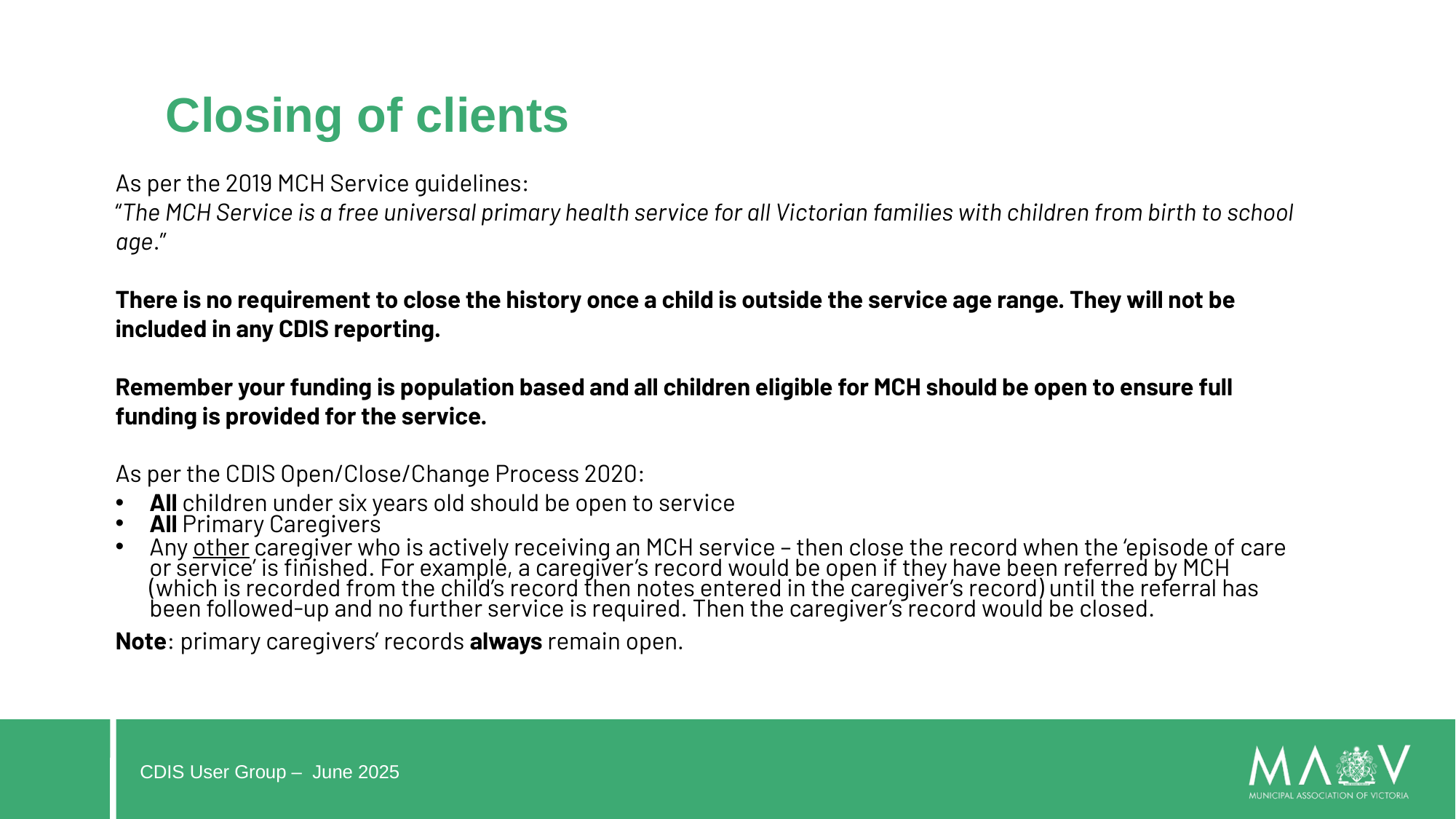

#
Closing of clients
As per the 2019 MCH Service guidelines:
“The MCH Service is a free universal primary health service for all Victorian families with children from birth to school age.”

There is no requirement to close the history once a child is outside the service age range. They will not be included in any CDIS reporting.

Remember your funding is population based and all children eligible for MCH should be open to ensure full funding is provided for the service.

As per the CDIS Open/Close/Change Process 2020:
All children under six years old should be open to service
All Primary Caregivers
Any other caregiver who is actively receiving an MCH service – then close the record when the ‘episode of care or service’ is finished. For example, a caregiver’s record would be open if they have been referred by MCH (which is recorded from the child’s record then notes entered in the caregiver’s record) until the referral has been followed-up and no further service is required. Then the caregiver’s record would be closed.
Note: primary caregivers’ records always remain open.

CDIS User Group –  June 2025